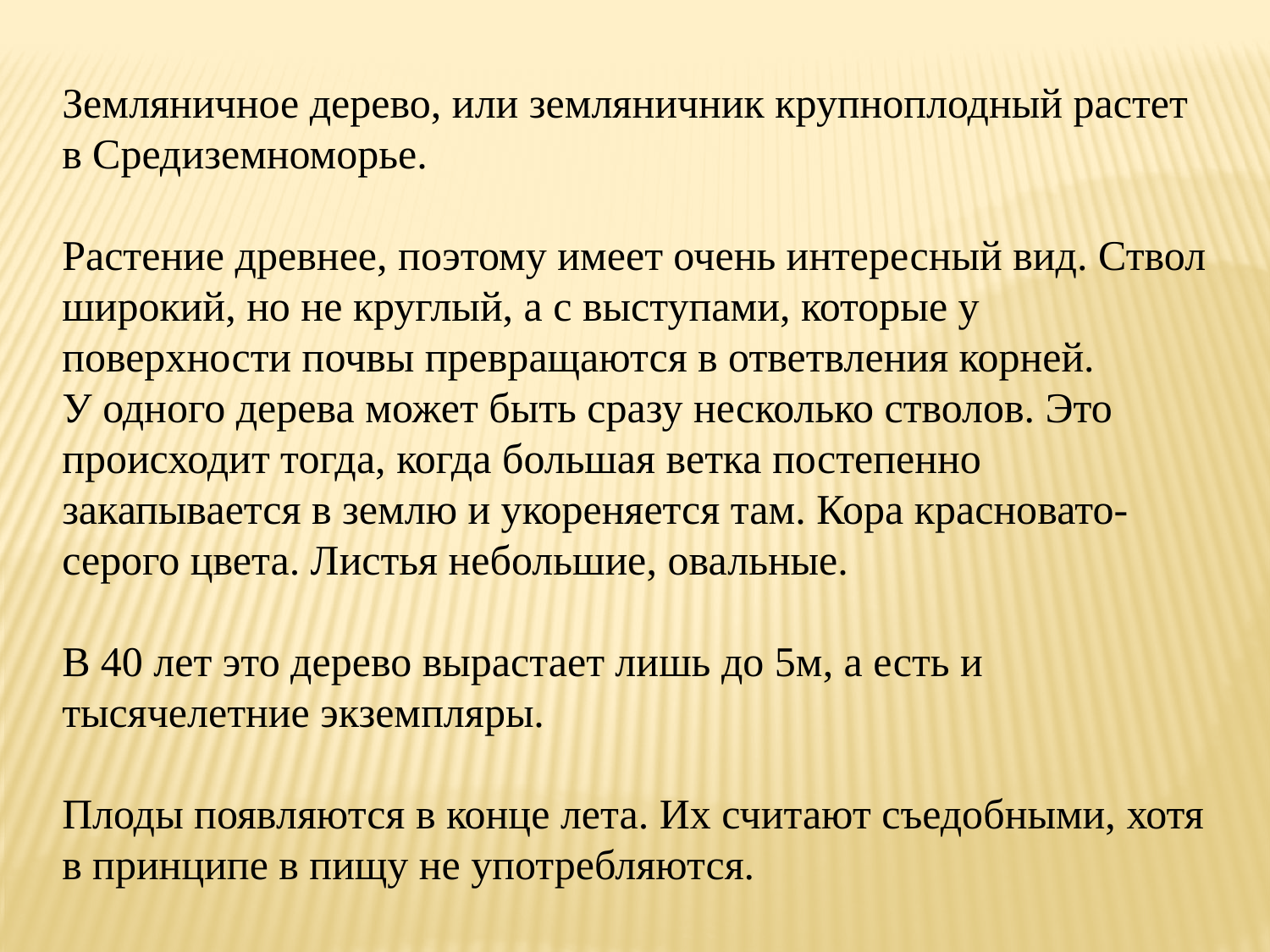

Земляничное дерево, или земляничник крупноплодный растет в Средиземноморье.

Растение древнее, поэтому имеет очень интересный вид. Ствол широкий, но не круглый, а с выступами, которые у поверхности почвы превращаются в ответвления корней.
У одного дерева может быть сразу несколько стволов. Это происходит тогда, когда большая ветка постепенно закапывается в землю и укореняется там. Кора красновато-серого цвета. Листья небольшие, овальные.

В 40 лет это дерево вырастает лишь до 5м, а есть и тысячелетние экземпляры.

Плоды появляются в конце лета. Их считают съедобными, хотя в принципе в пищу не употребляются.